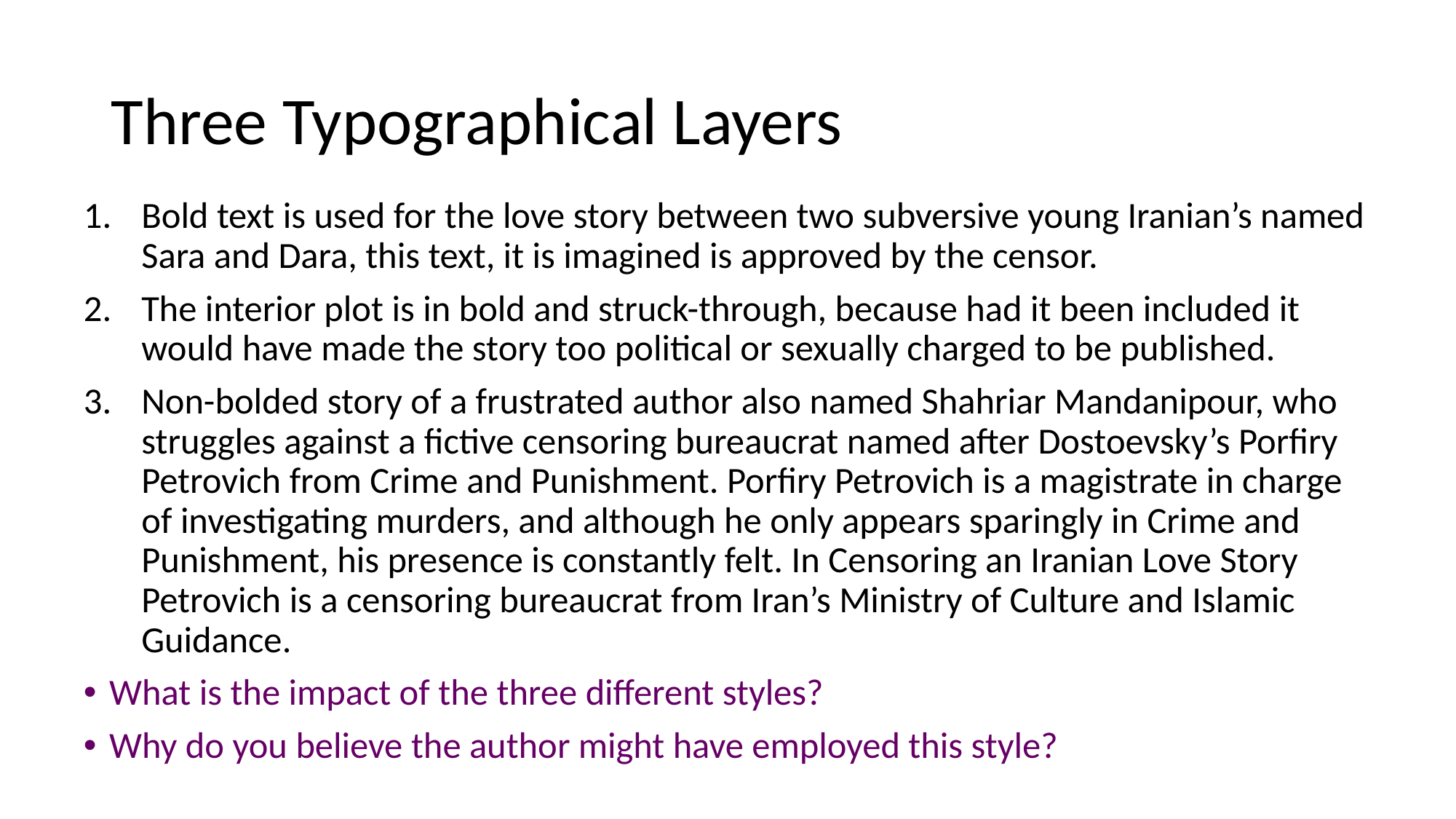

# Three Typographical Layers
Bold text is used for the love story between two subversive young Iranian’s named Sara and Dara, this text, it is imagined is approved by the censor.
The interior plot is in bold and struck-through, because had it been included it would have made the story too political or sexually charged to be published.
Non-bolded story of a frustrated author also named Shahriar Mandanipour, who struggles against a fictive censoring bureaucrat named after Dostoevsky’s Porfiry Petrovich from Crime and Punishment. Porfiry Petrovich is a magistrate in charge of investigating murders, and although he only appears sparingly in Crime and Punishment, his presence is constantly felt. In Censoring an Iranian Love Story Petrovich is a censoring bureaucrat from Iran’s Ministry of Culture and Islamic Guidance.
What is the impact of the three different styles?
Why do you believe the author might have employed this style?